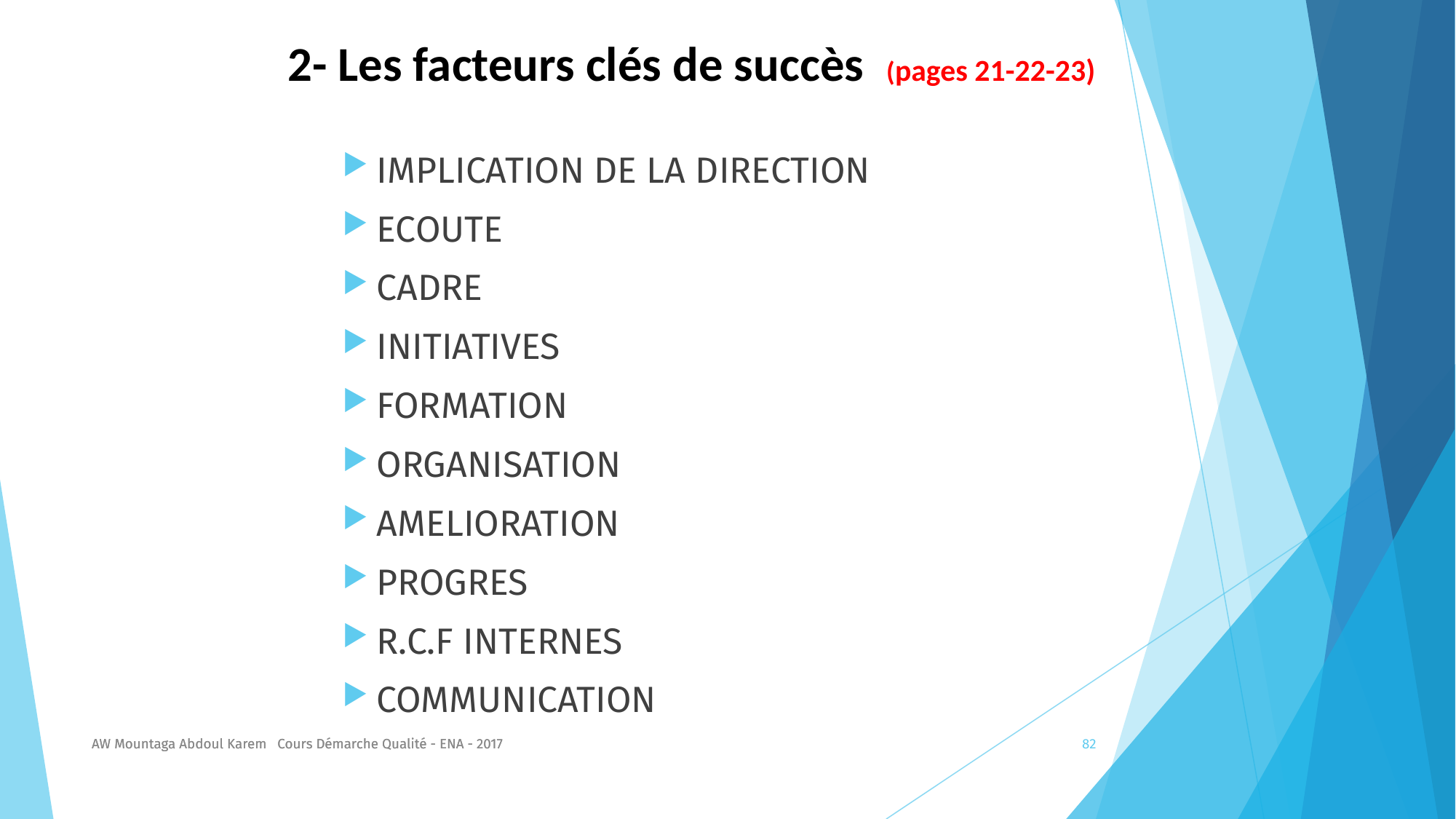

2- Les facteurs clés de succès  (pages 21-22-23)
IMPLICATION DE LA DIRECTION
ECOUTE
CADRE
INITIATIVES
FORMATION
ORGANISATION
AMELIORATION
PROGRES
R.C.F INTERNES
COMMUNICATION

AW Mountaga Abdoul Karem   Cours Démarche Qualité - ENA - 2017
AW Mountaga Abdoul Karem   Cours Démarche Qualité - ENA - 2017
82